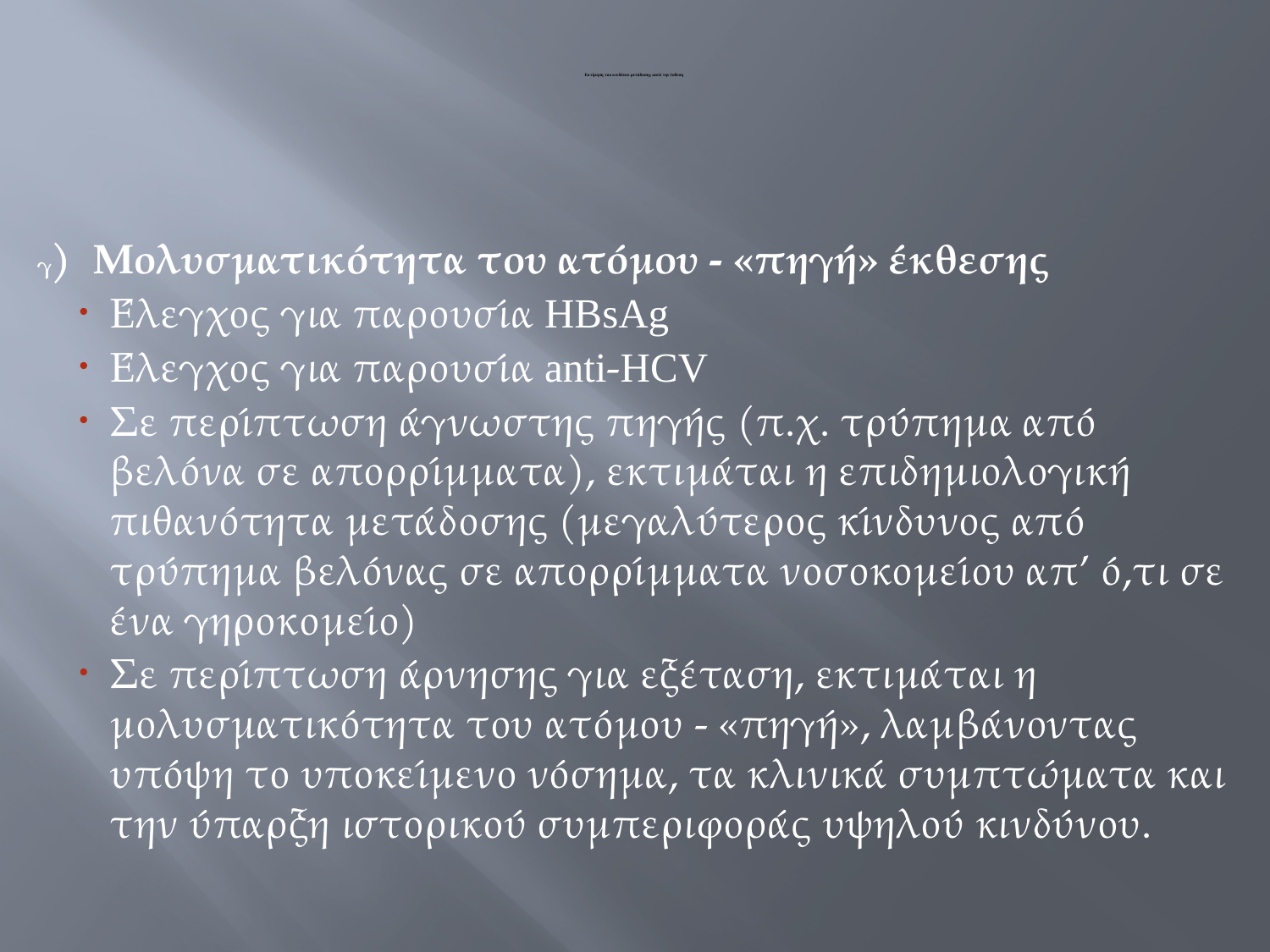

# Εκτίμηση του κινδύνου μετάδοσης κατά την έκθεση
γ)  Μολυσματικότητα του ατόμου - «πηγή» έκθεσης
Έλεγχος για παρουσία HBsAg
Έλεγχος για παρουσία anti-HCV
Σε περίπτωση άγνωστης πηγής (π.χ. τρύπημα από βελόνα σε απορρίμματα), εκτιμάται η επιδημιολογική πιθανότητα μετάδοσης (μεγαλύτερος κίνδυνος από τρύπημα βελόνας σε απορρίμματα νοσοκομείου απ’ ό,τι σε ένα γηροκομείο)
Σε περίπτωση άρνησης για εξέταση, εκτιμάται η μολυσματικότητα του ατόμου - «πηγή», λαμβάνοντας υπόψη το υποκείμενο νόσημα, τα κλινικά συμπτώματα και την ύπαρξη ιστορικού συμπεριφοράς υψηλού κινδύνου.